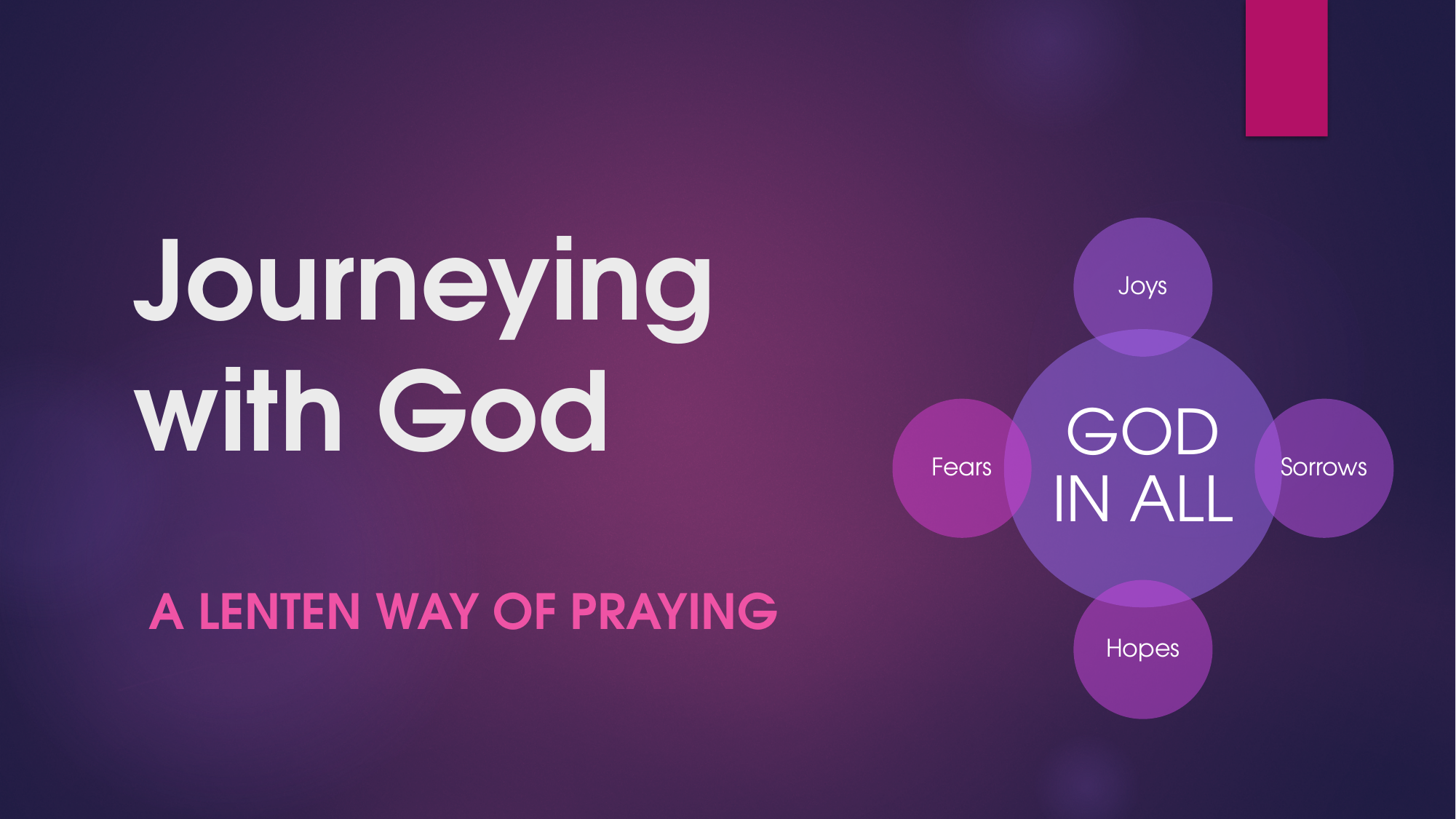

# Journeying with God
GOD IN ALL
Joys
Sorrows
Hopes
Fears
A LENTEN Way OF PRAYING